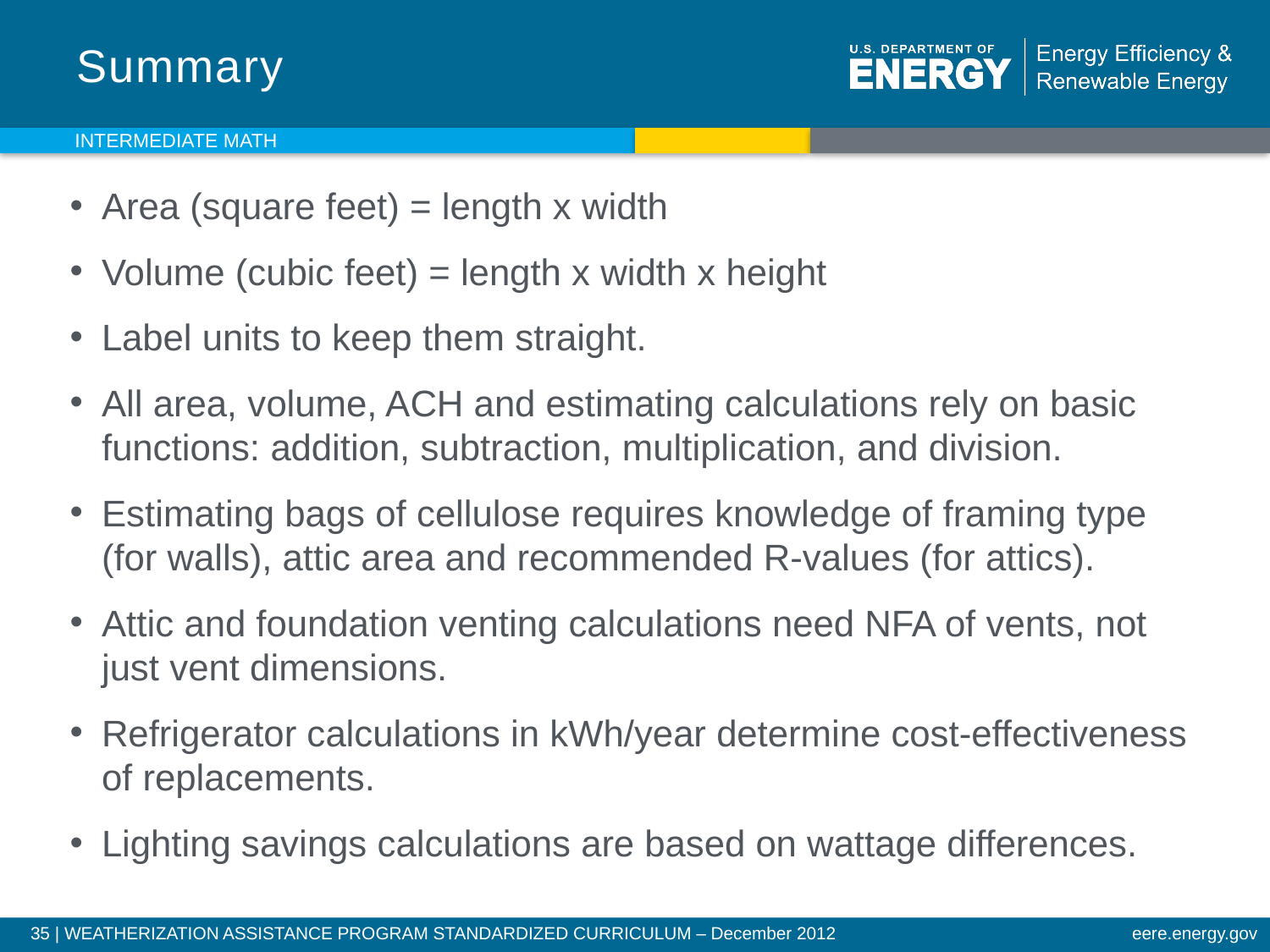

# Summary
INTERMEDIATE MATH
Area (square feet) = length x width
Volume (cubic feet) = length x width x height
Label units to keep them straight.
All area, volume, ACH and estimating calculations rely on basic functions: addition, subtraction, multiplication, and division.
Estimating bags of cellulose requires knowledge of framing type
(for walls), attic area and recommended R-values (for attics).
Attic and foundation venting calculations need NFA of vents, not just vent dimensions.
Refrigerator calculations in kWh/year determine cost-effectiveness of replacements.
Lighting savings calculations are based on wattage differences.